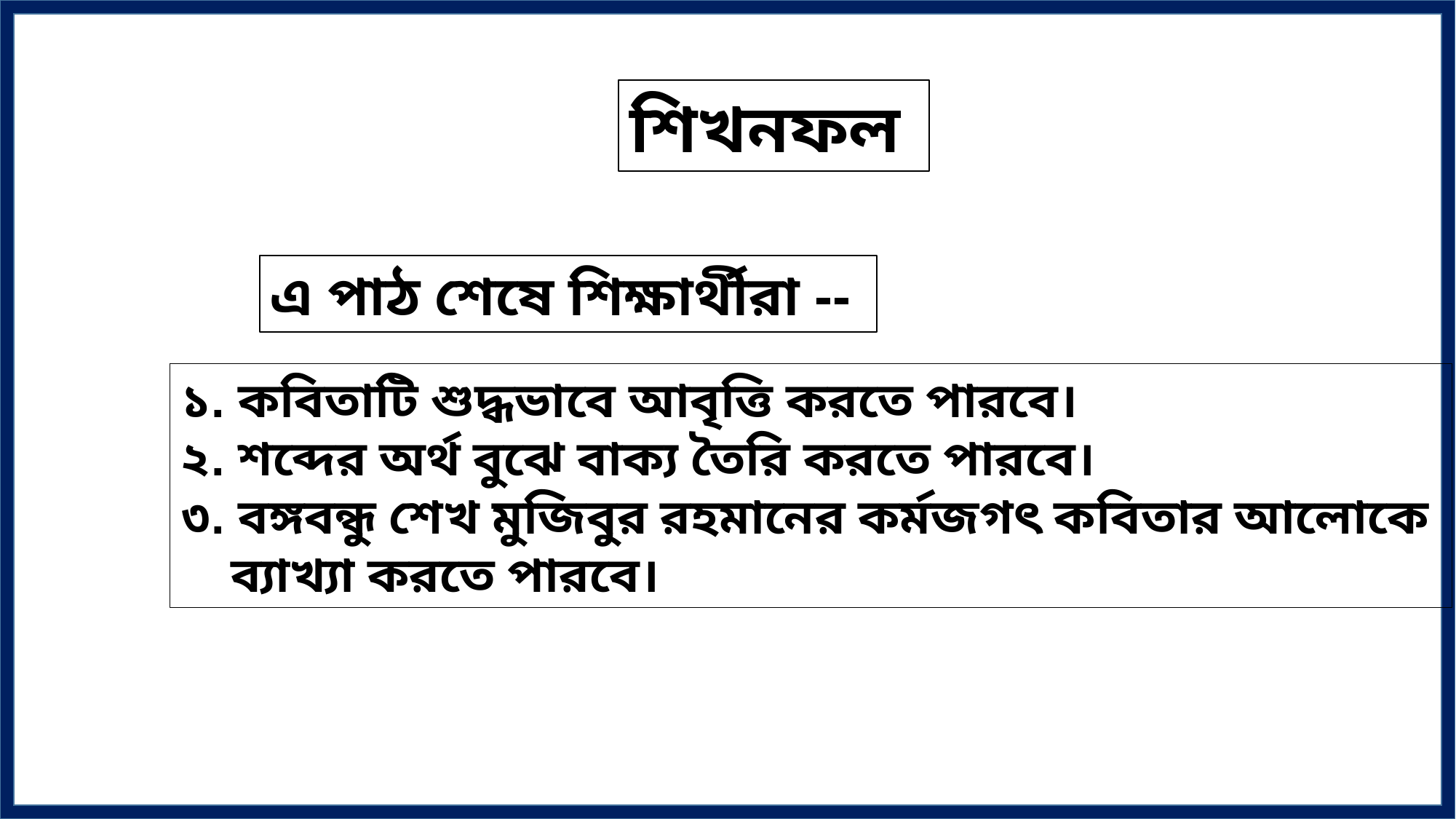

শিখনফল
এ পাঠ শেষে শিক্ষার্থীরা --
১. কবিতাটি শুদ্ধভাবে আবৃত্তি করতে পারবে।
২. শব্দের অর্থ বুঝে বাক্য তৈরি করতে পারবে।
৩. বঙ্গবন্ধু শেখ মুজিবুর রহমানের কর্মজগৎ কবিতার আলোকে
    ব্যাখ্যা করতে পারবে।